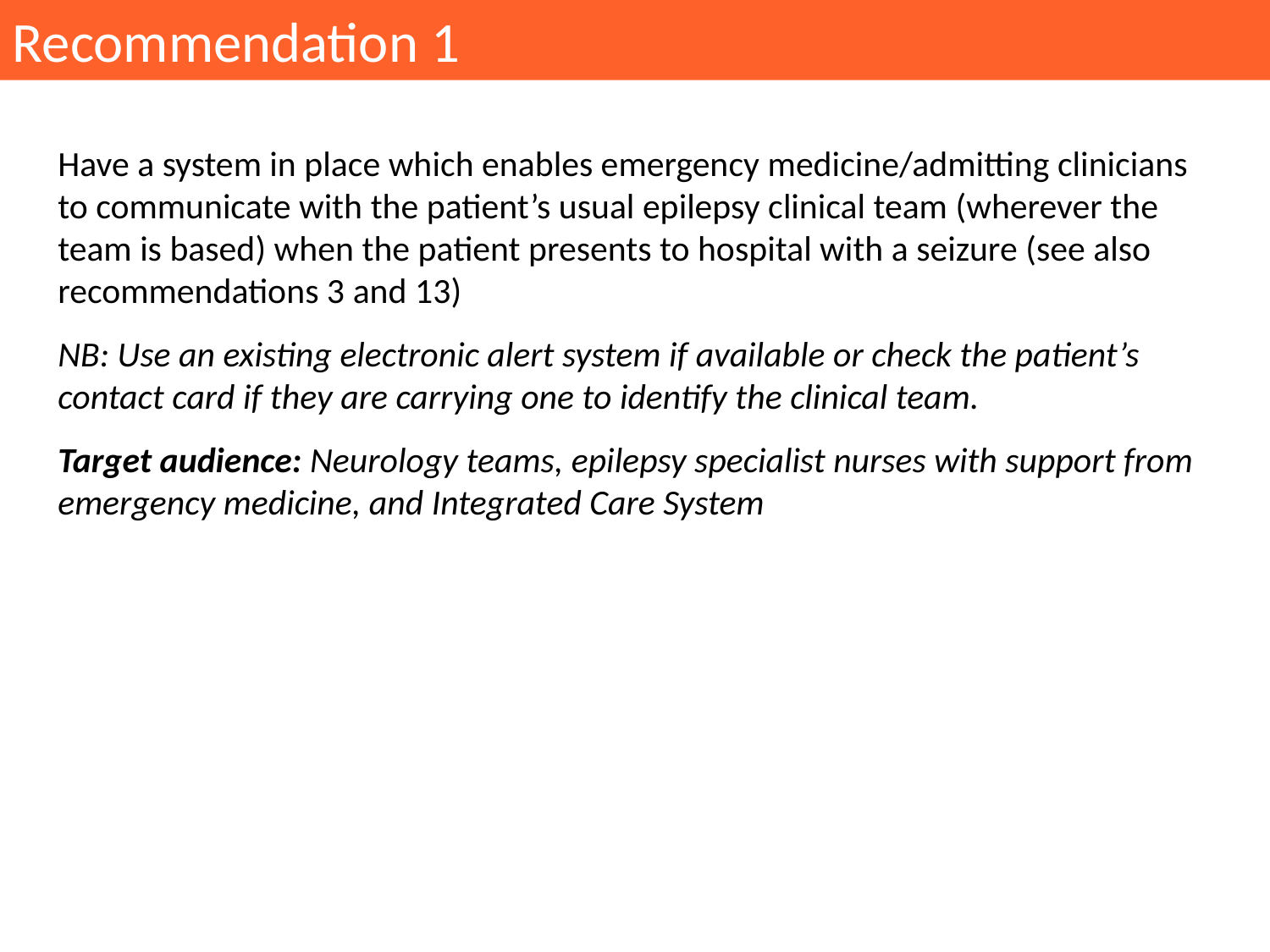

Recommendation 1
Have a system in place which enables emergency medicine/admitting clinicians to communicate with the patient’s usual epilepsy clinical team (wherever the team is based) when the patient presents to hospital with a seizure (see also recommendations 3 and 13)
NB: Use an existing electronic alert system if available or check the patient’s contact card if they are carrying one to identify the clinical team.
Target audience: Neurology teams, epilepsy specialist nurses with support from emergency medicine, and Integrated Care System